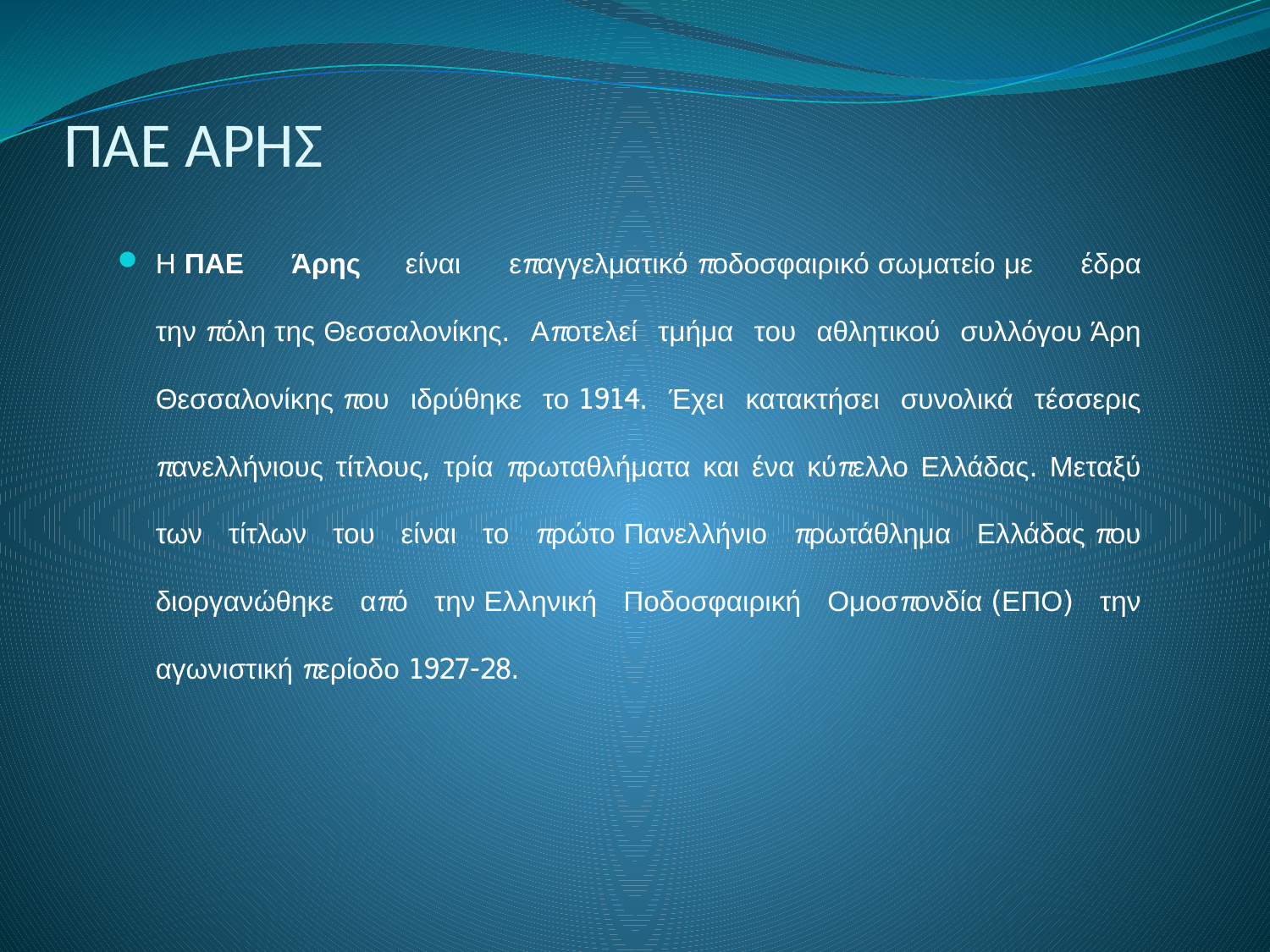

# ΠΑΕ ΑΡΗΣ
Η ΠΑΕ Άρης είναι επαγγελματικό ποδοσφαιρικό σωματείο με έδρα την πόλη της Θεσσαλονίκης. Αποτελεί τμήμα του αθλητικού συλλόγου Άρη Θεσσαλονίκης που ιδρύθηκε το 1914. Έχει κατακτήσει συνολικά τέσσερις πανελλήνιους τίτλους, τρία πρωταθλήματα και ένα κύπελλο Ελλάδας. Μεταξύ των τίτλων του είναι το πρώτο Πανελλήνιο πρωτάθλημα Ελλάδας που διοργανώθηκε από την Ελληνική Ποδοσφαιρική Ομοσπονδία (ΕΠΟ) την αγωνιστική περίοδο 1927-28.